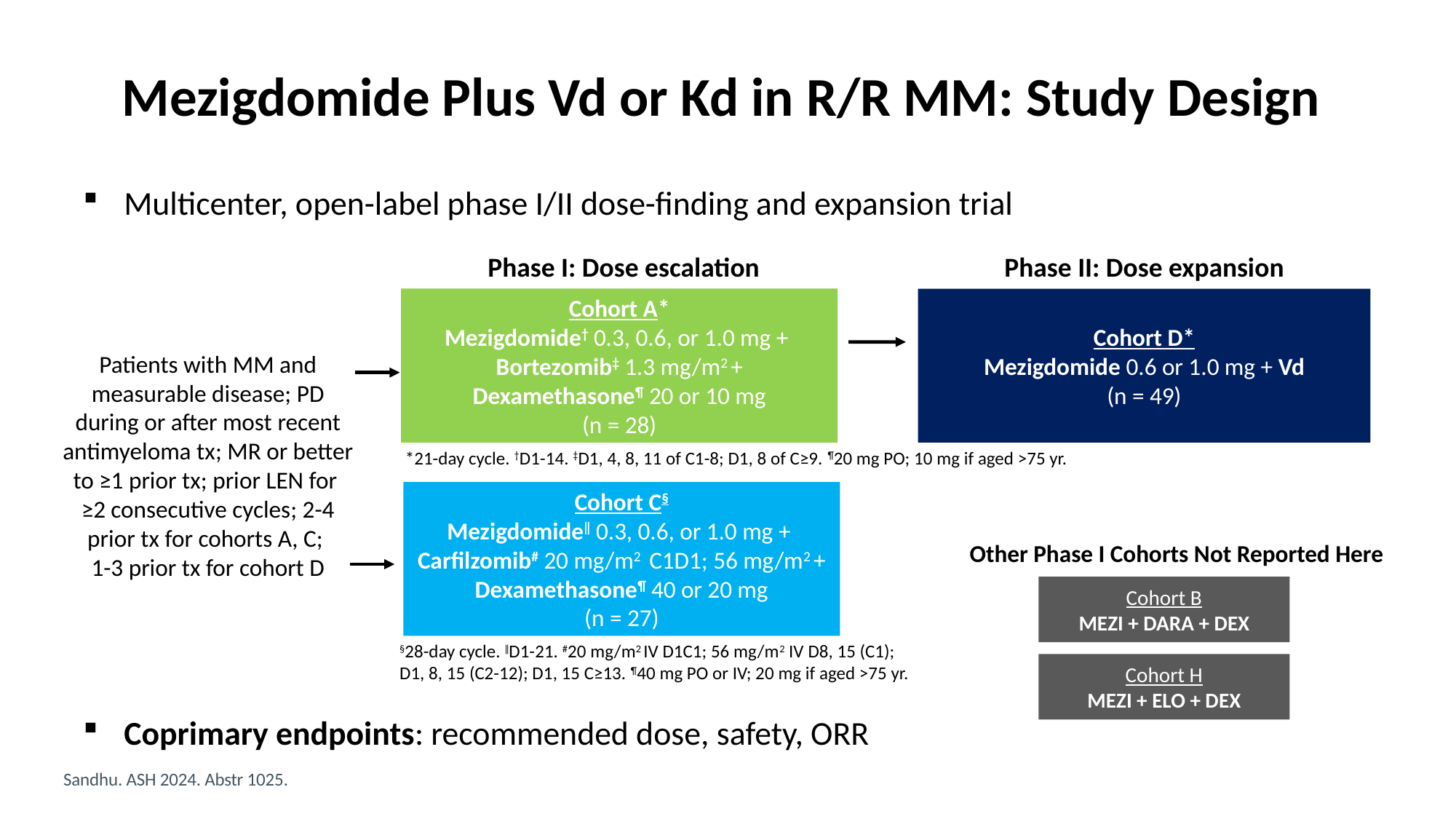

# Mezigdomide Plus Vd or Kd in R/R MM: Study Design
Multicenter, open-label phase I/II dose-finding and expansion trial

Coprimary endpoints: recommended dose, safety, ORR
Phase I: Dose escalation
Phase II: Dose expansion
Cohort A*
Mezigdomide† 0.3, 0.6, or 1.0 mg +
Bortezomib‡ 1.3 mg/m2 +
Dexamethasone¶ 20 or 10 mg
(n = 28)
Cohort D*
Mezigdomide 0.6 or 1.0 mg + Vd
(n = 49)

Patients with MM and measurable disease; PD during or after most recent antimyeloma tx; MR or better to ≥1 prior tx; prior LEN for
≥2 consecutive cycles; 2-4 prior tx for cohorts A, C;
1-3 prior tx for cohort D
*21-day cycle. †D1-14. ‡D1, 4, 8, 11 of C1-8; D1, 8 of C≥9. ¶20 mg PO; 10 mg if aged >75 yr.
Cohort C§
Mezigdomideǁ 0.3, 0.6, or 1.0 mg +
Carfilzomib# 20 mg/m2  C1D1; 56 mg/m2 +
Dexamethasone¶ 40 or 20 mg
(n = 27)
Other Phase I Cohorts Not Reported Here
Cohort B
MEZI + DARA + DEX
§28-day cycle. ǁD1-21. #20 mg/m2 IV D1C1; 56 mg/m2 IV D8, 15 (C1);
D1, 8, 15 (C2-12); D1, 15 C≥13. ¶40 mg PO or IV; 20 mg if aged >75 yr.
Cohort H
MEZI + ELO + DEX
Sandhu. ASH 2024. Abstr 1025.